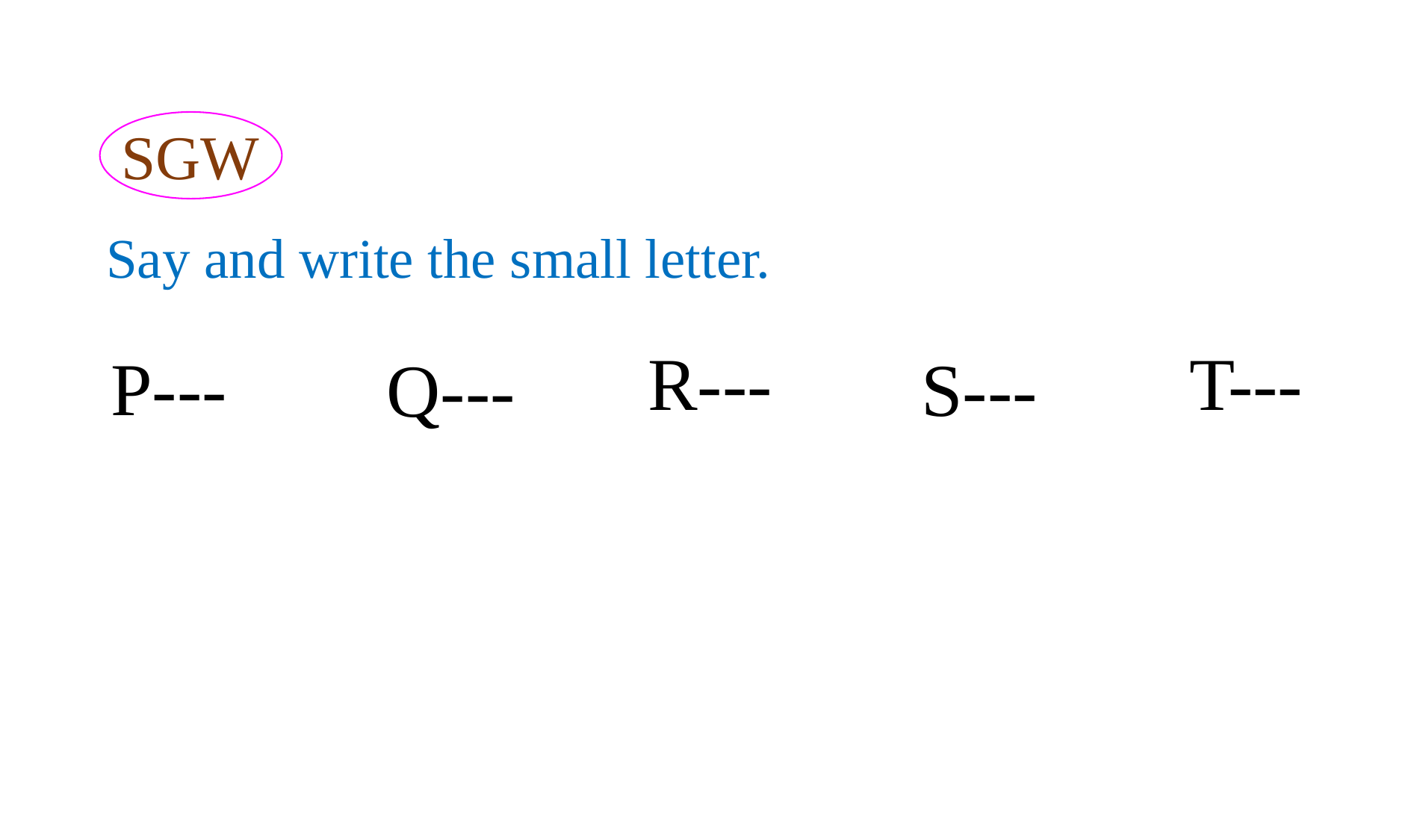

SGW
Say and write the small letter.
R---
T---
P---
S---
Q---